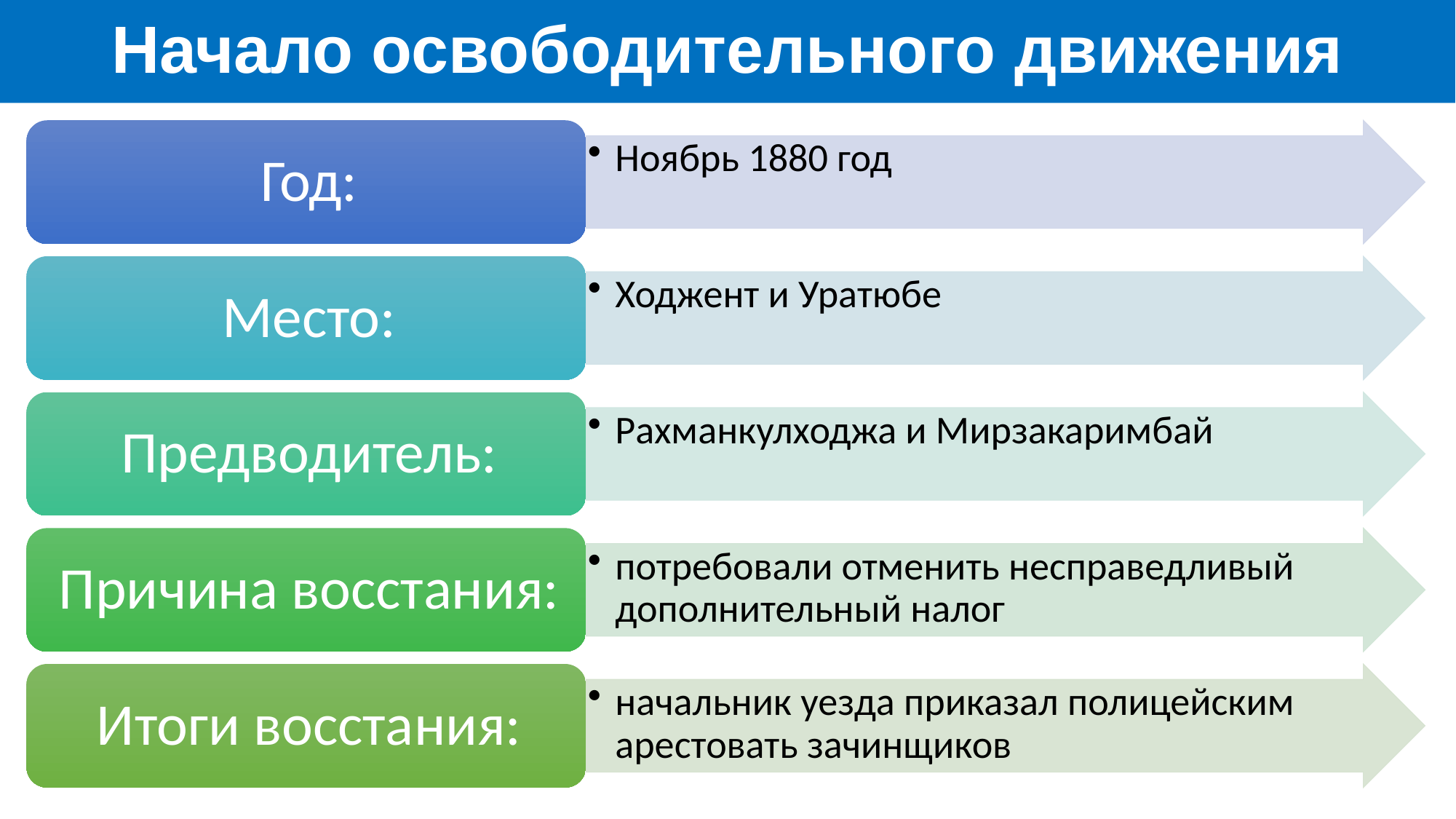

Начало освободительного движения
Ноябрь 1880 год
Год:
Ходжент и Уратюбе
Место:
Рахманкулходжа и Мирзакаримбай
Предводитель:
потребовали отменить несправедливый дополнительный налог
Причина восстания:
начальник уезда приказал полицейским арестовать зачинщиков
Итоги восстания: